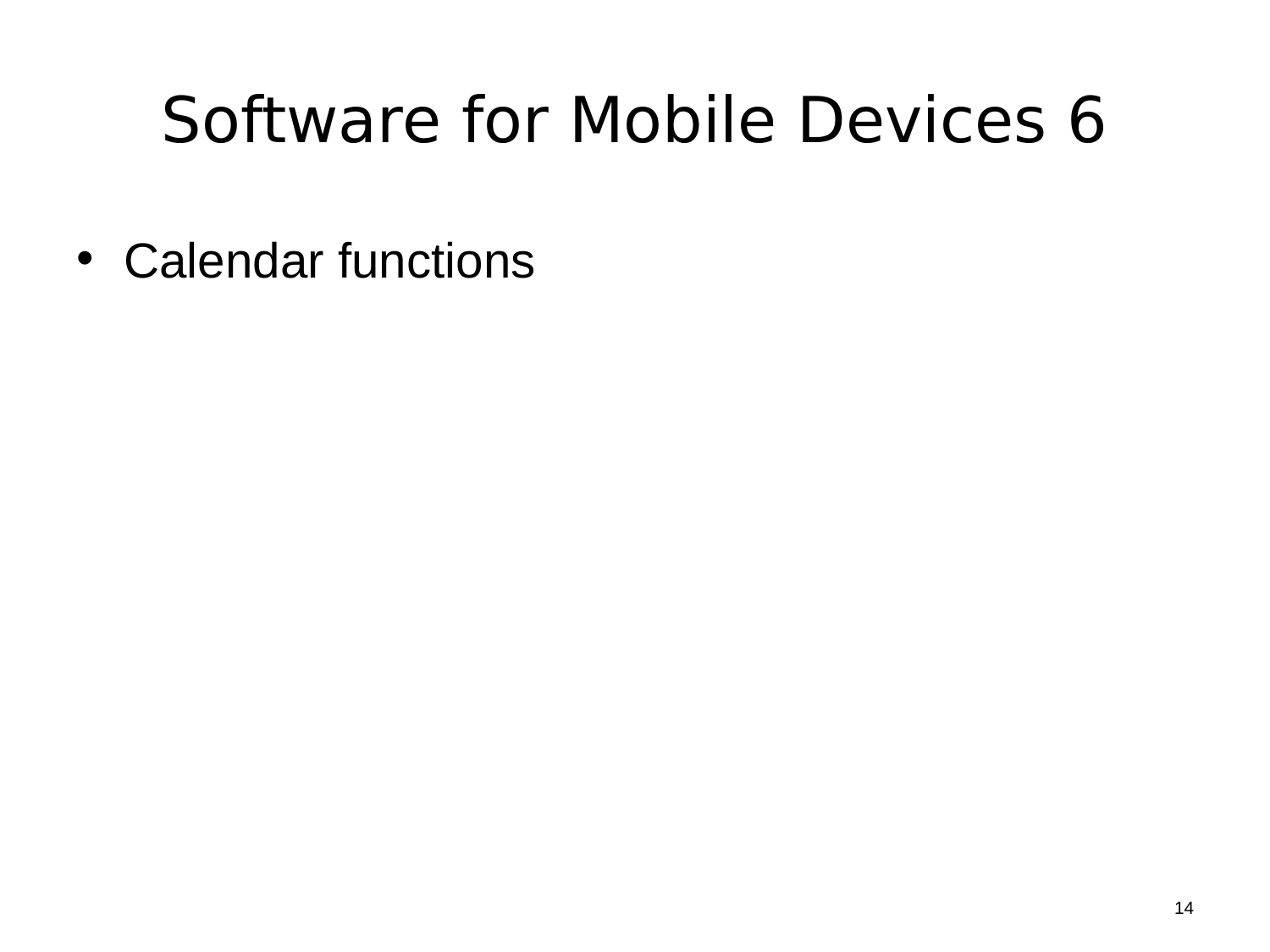

# Software for Mobile Devices 6
Calendar functions
14